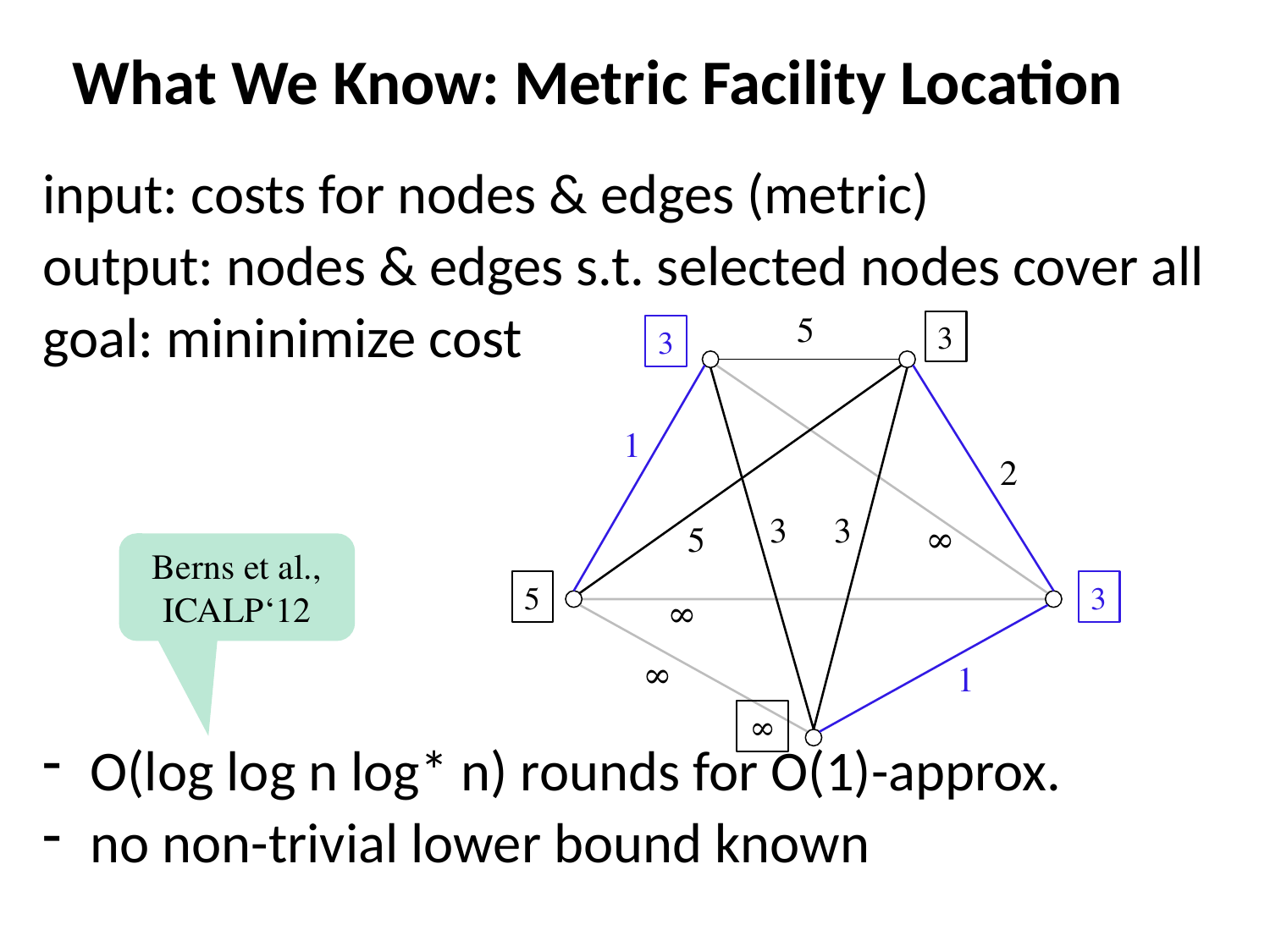

# What We Know: Metric Facility Location
input: costs for nodes & edges (metric)
output: nodes & edges s.t. selected nodes cover all
goal: mininimize cost

O(log log n log* n) rounds for O(1)-approx.
no non-trivial lower bound known
5
3
3

1
2
3
3
5
∞
Berns et al.,
ICALP‘12
5
3
∞

∞
1
∞